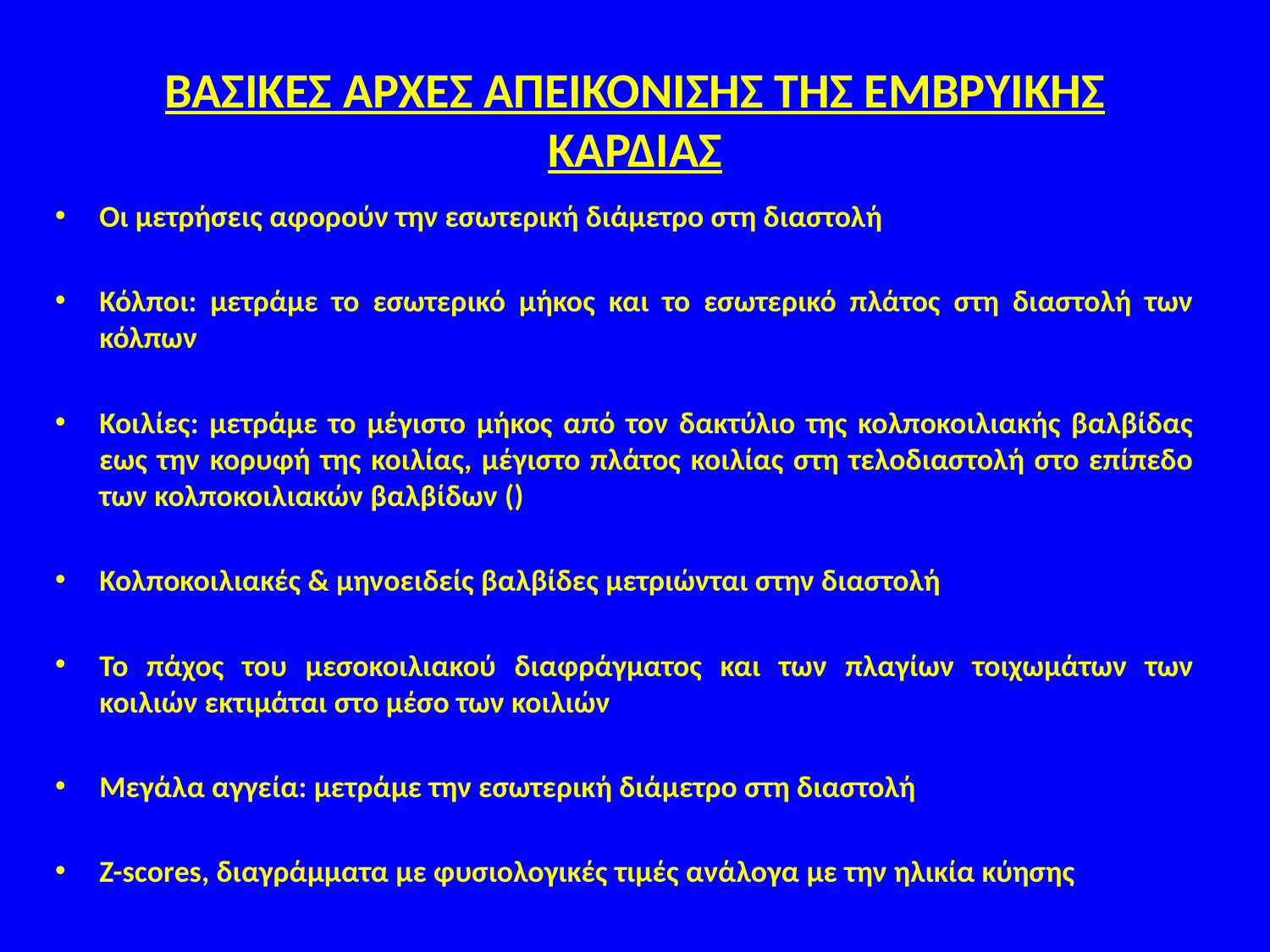

# ΒΑΣΙΚΕΣ ΑΡΧΕΣ ΑΠΕΙΚΟΝΙΣΗΣ ΤΗΣ ΕΜΒΡΥΙΚΗΣ ΚΑΡΔΙΑΣ
Οι μετρήσεις αφορούν την εσωτερική διάμετρο στη διαστολή

Κόλποι: μετράμε το εσωτερικό μήκος και το εσωτερικό πλάτος στη διαστολή των κόλπων

Κοιλίες: μετράμε το μέγιστο μήκος από τον δακτύλιο της κολποκοιλιακής βαλβίδας εως την κορυφή της κοιλίας, μέγιστο πλάτος κοιλίας στη τελοδιαστολή στο επίπεδο των κολποκοιλιακών βαλβίδων ()

Κολποκοιλιακές & μηνοειδείς βαλβίδες μετριώνται στην διαστολή

Το πάχος του μεσοκοιλιακού διαφράγματος και των πλαγίων τοιχωμάτων των κοιλιών εκτιμάται στο μέσο των κοιλιών

Μεγάλα αγγεία: μετράμε την εσωτερική διάμετρο στη διαστολή

Z-scores, διαγράμματα με φυσιολογικές τιμές ανάλογα με την ηλικία κύησης